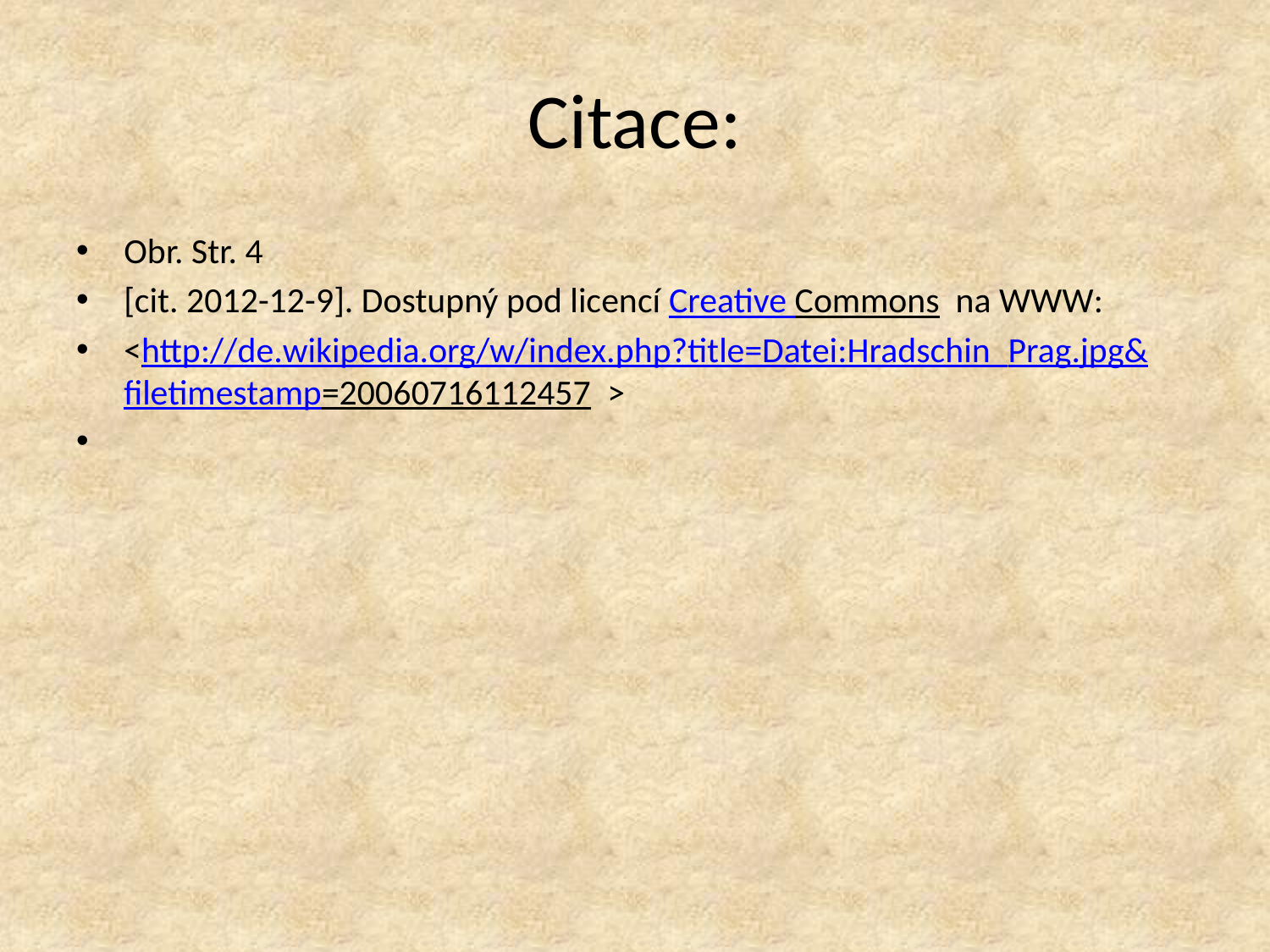

# Citace:
Obr. Str. 4
[cit. 2012-12-9]. Dostupný pod licencí Creative Commons  na WWW:
<http://de.wikipedia.org/w/index.php?title=Datei:Hradschin_Prag.jpg&filetimestamp=20060716112457  >